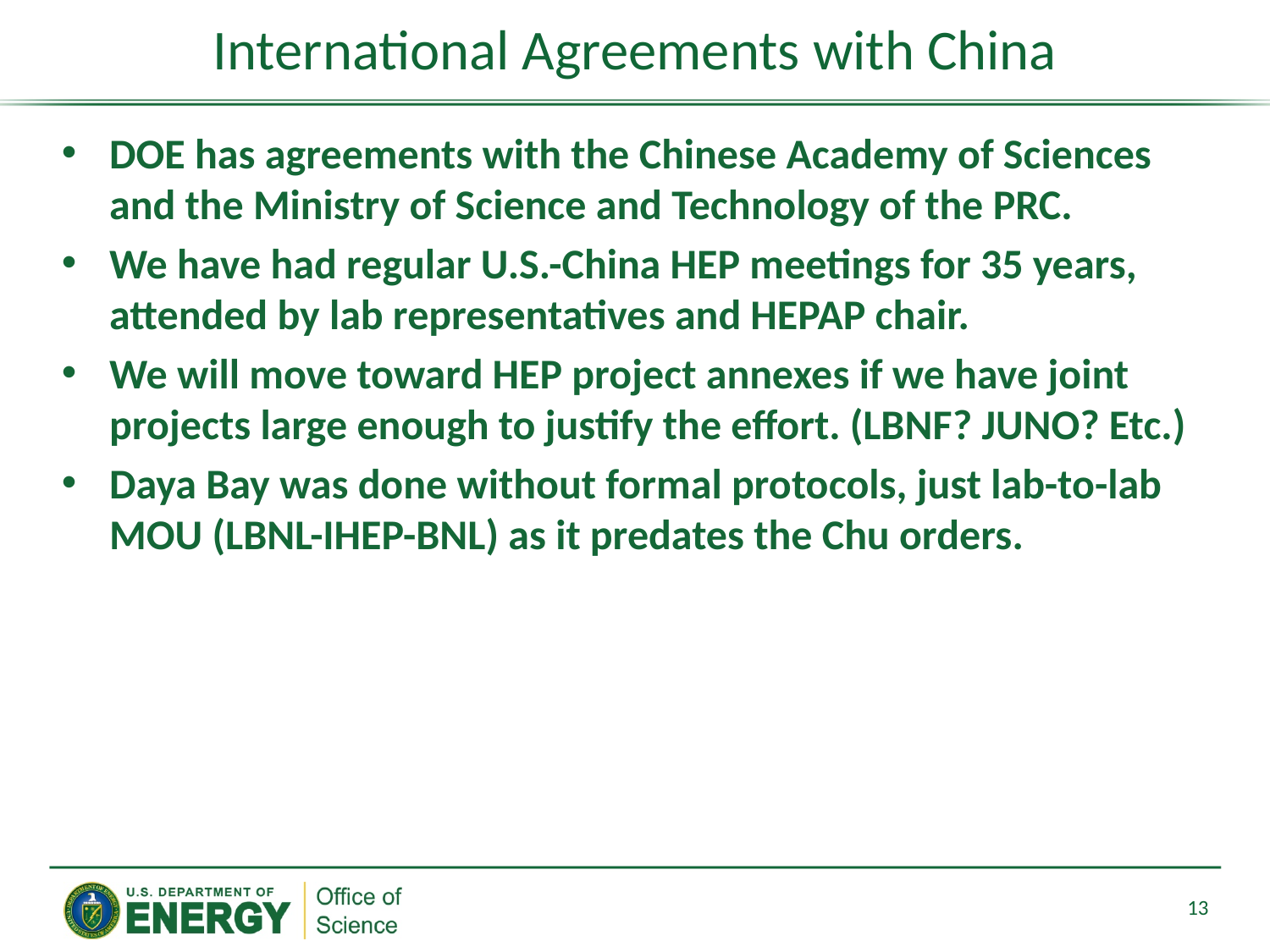

# International Agreements with China
DOE has agreements with the Chinese Academy of Sciences and the Ministry of Science and Technology of the PRC.
We have had regular U.S.-China HEP meetings for 35 years, attended by lab representatives and HEPAP chair.
We will move toward HEP project annexes if we have joint projects large enough to justify the effort. (LBNF? JUNO? Etc.)
Daya Bay was done without formal protocols, just lab-to-lab MOU (LBNL-IHEP-BNL) as it predates the Chu orders.
13